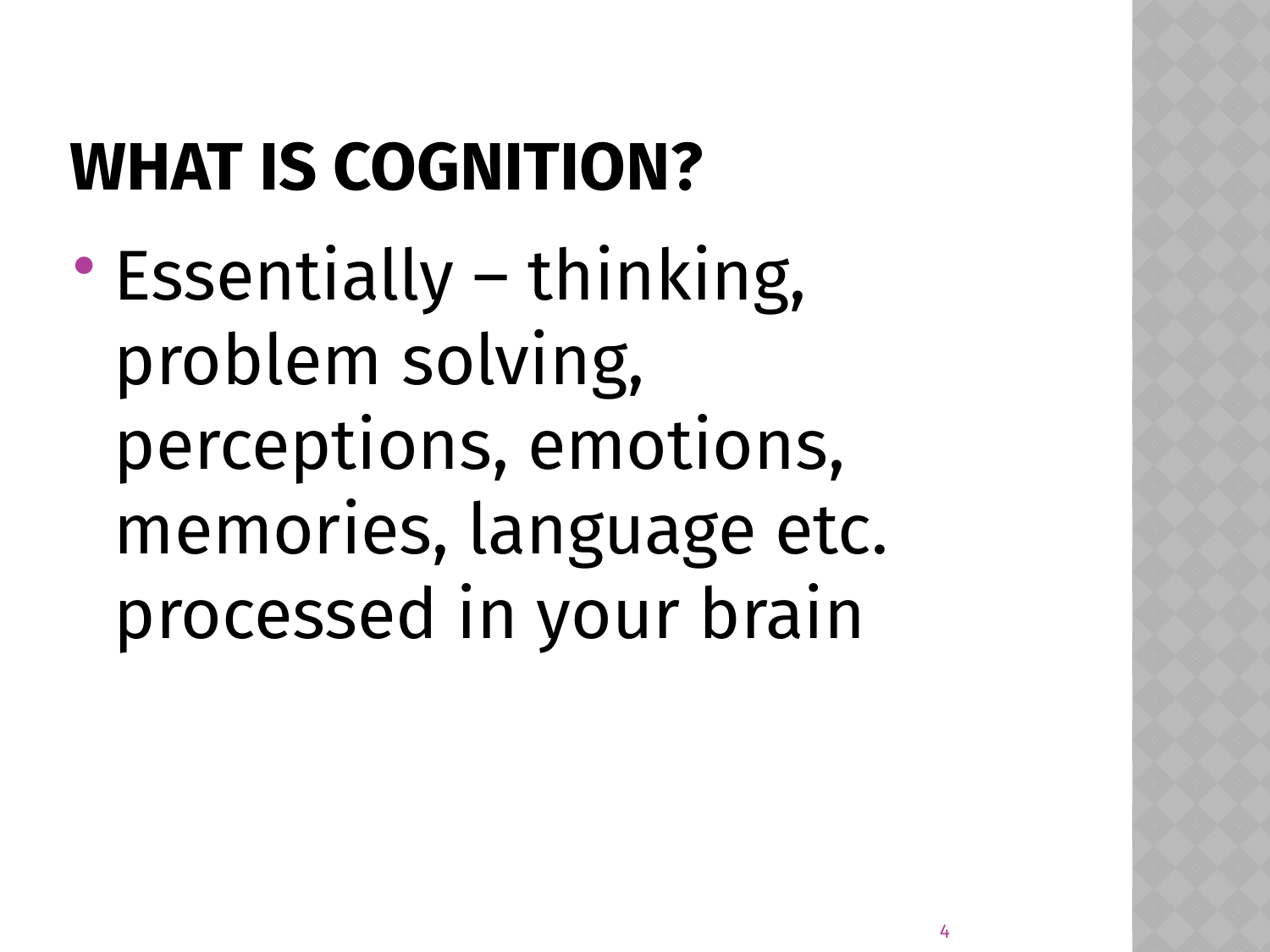

# What is Cognition?
Essentially – thinking, problem solving, perceptions, emotions, memories, language etc. processed in your brain
4